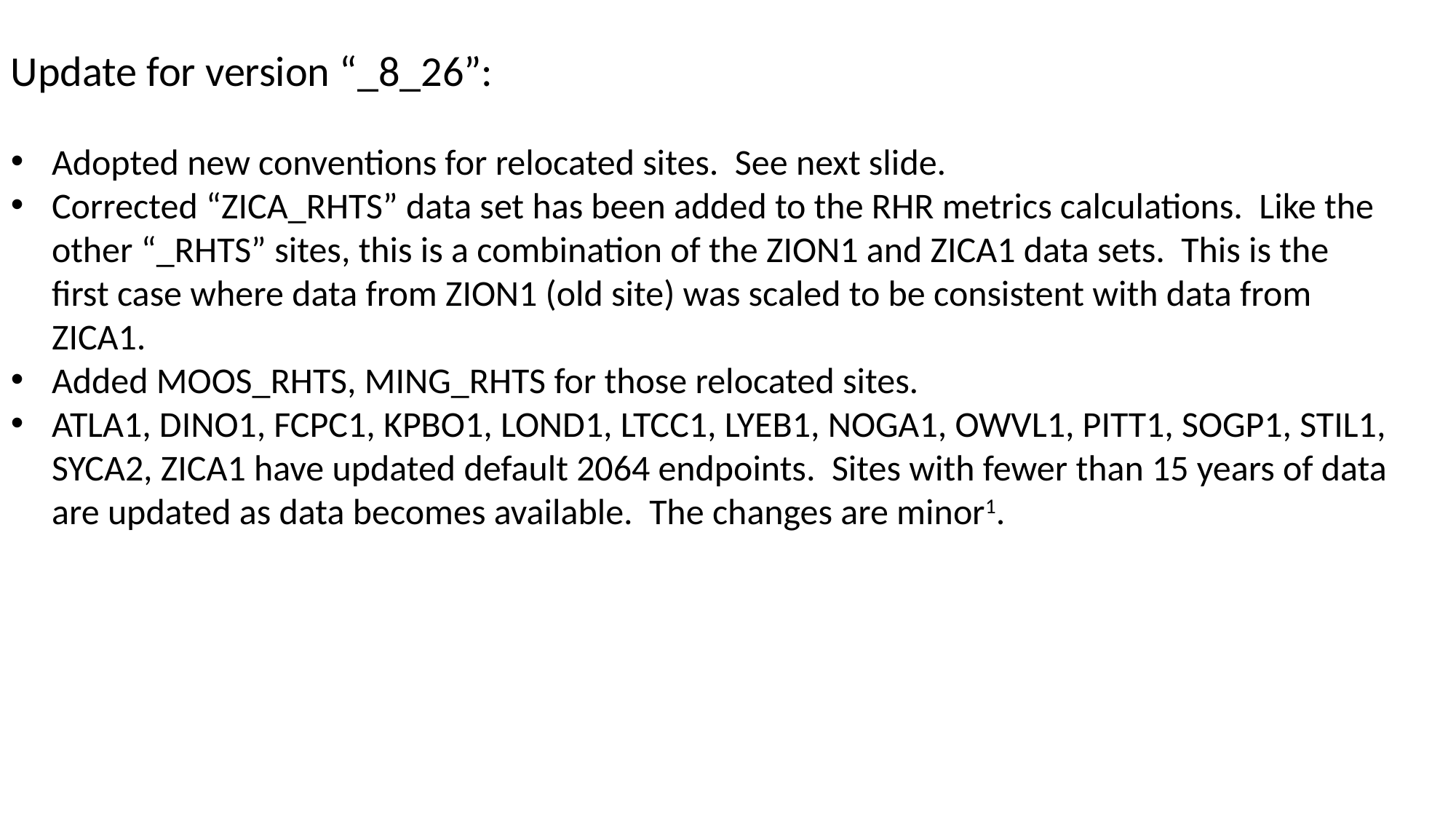

Update for version “_8_26”:

Adopted new conventions for relocated sites.  See next slide.
Corrected “ZICA_RHTS” data set has been added to the RHR metrics calculations.  Like the other “_RHTS” sites, this is a combination of the ZION1 and ZICA1 data sets.  This is the first case where data from ZION1 (old site) was scaled to be consistent with data from ZICA1.
Added MOOS_RHTS, MING_RHTS for those relocated sites.
ATLA1, DINO1, FCPC1, KPBO1, LOND1, LTCC1, LYEB1, NOGA1, OWVL1, PITT1, SOGP1, STIL1, SYCA2, ZICA1 have updated default 2064 endpoints.  Sites with fewer than 15 years of data are updated as data becomes available.  The changes are minor1.